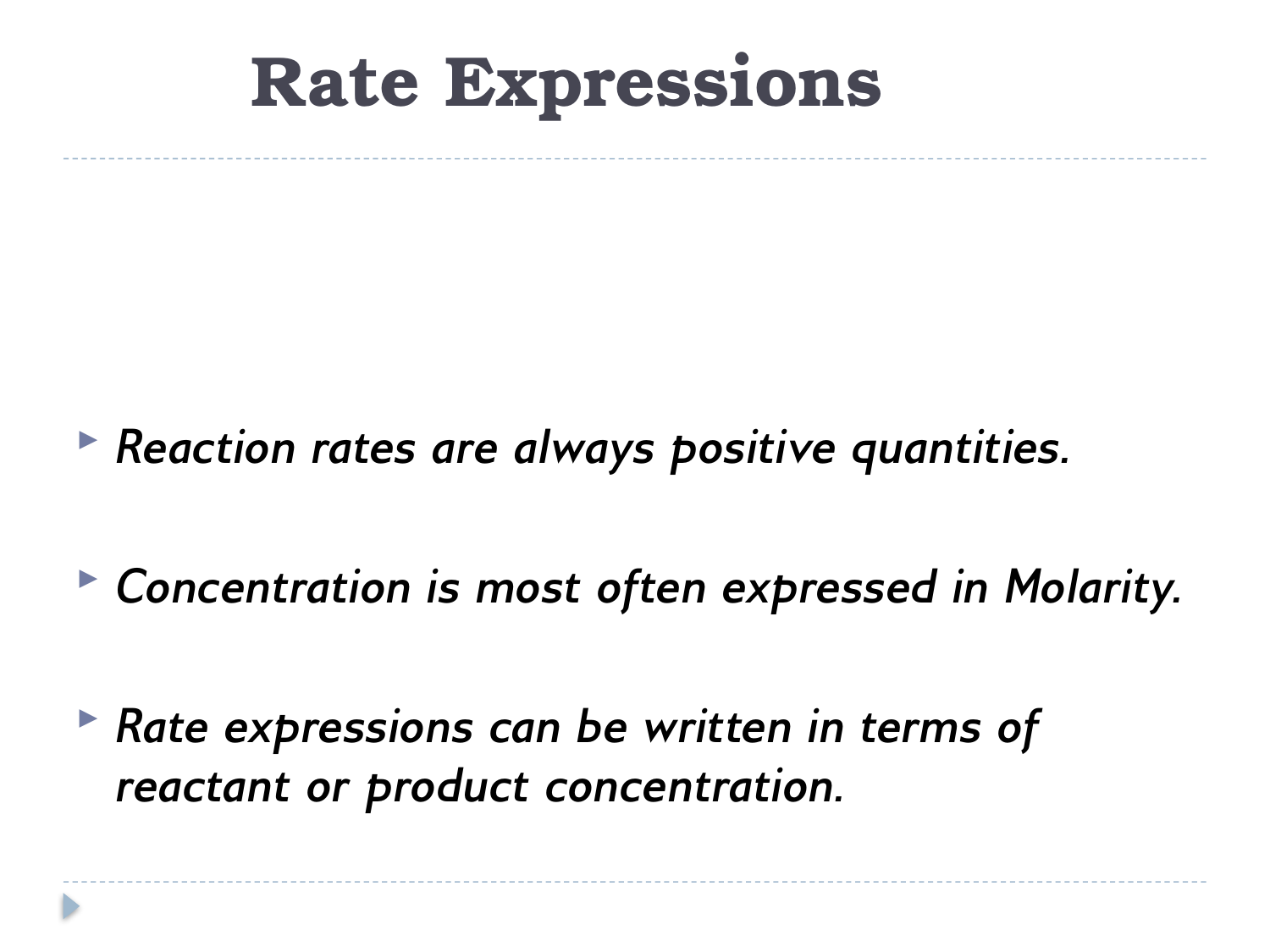

# Rate Expressions

Reaction rates are always positive quantities.

Concentration is most often expressed in Molarity.

Rate expressions can be written in terms of reactant or product concentration.